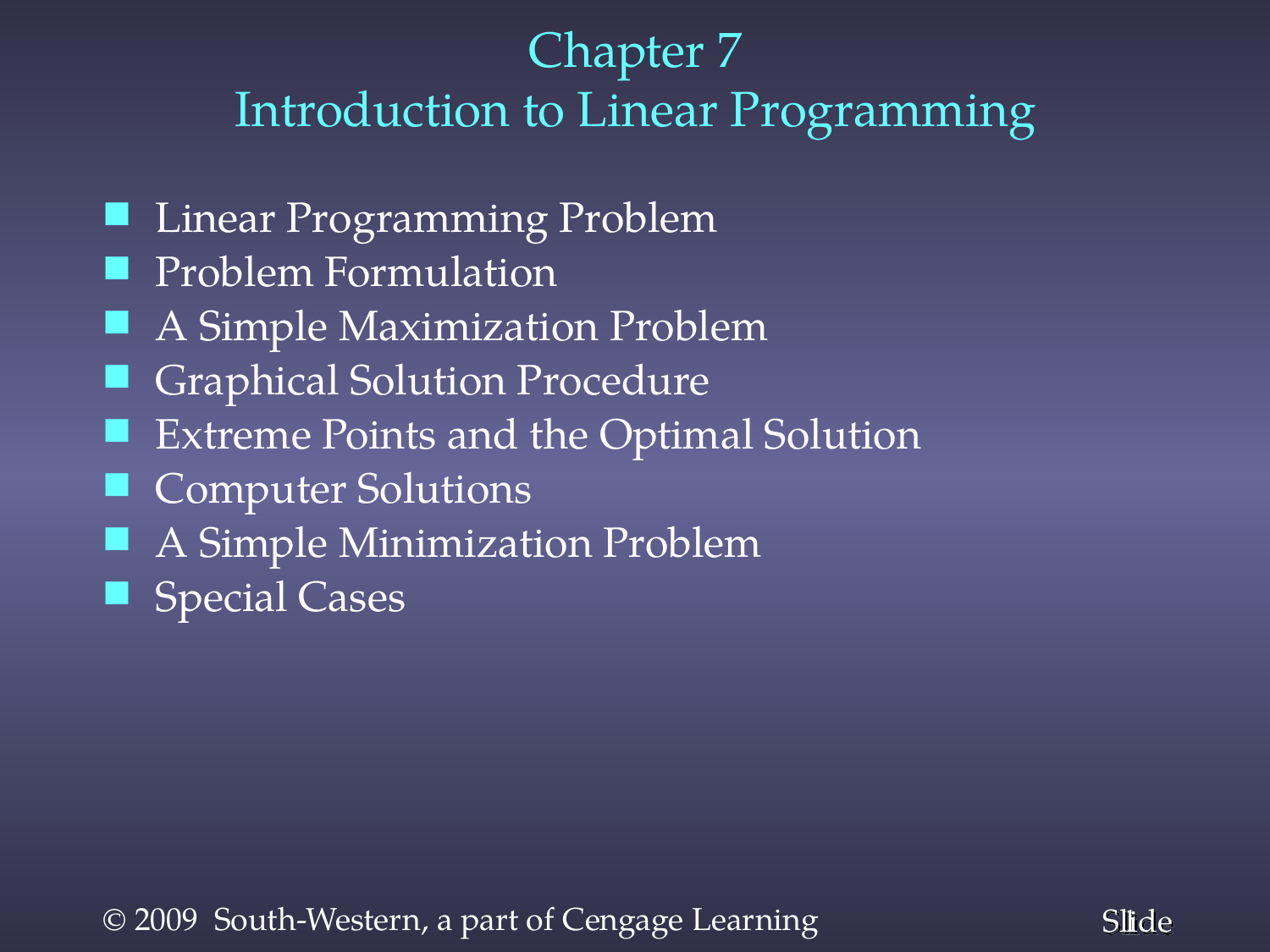

# Chapter 7 Introduction to Linear Programming
Linear Programming Problem
Problem Formulation
A Simple Maximization Problem
Graphical Solution Procedure
Extreme Points and the Optimal Solution
Computer Solutions
A Simple Minimization Problem
Special Cases